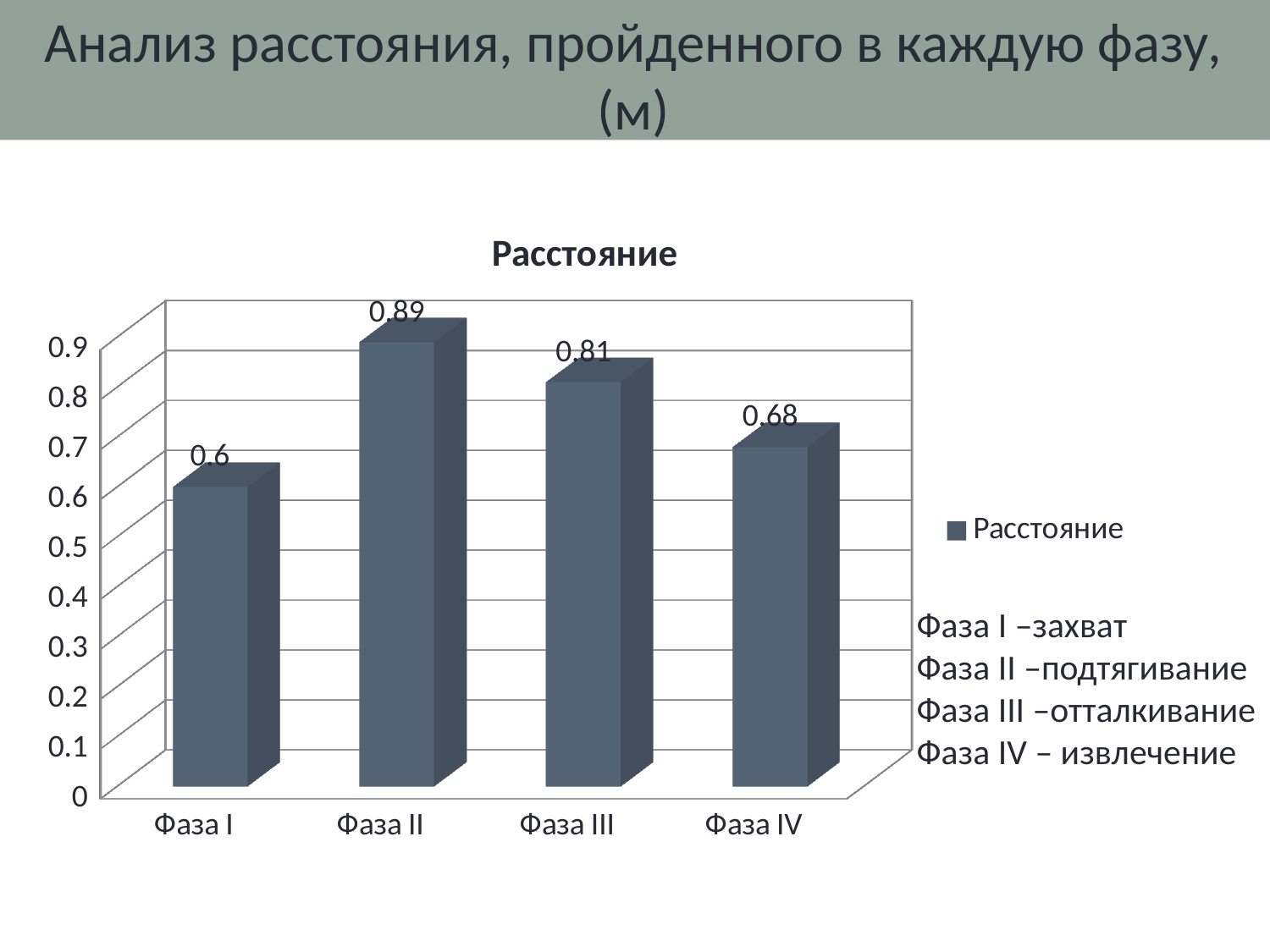

Анализ расстояния, пройденного в каждую фазу, (м)

[unsupported chart]

Фаза I –захват
Фаза II –подтягивание
Фаза III –отталкивание
Фаза IV – извлечение